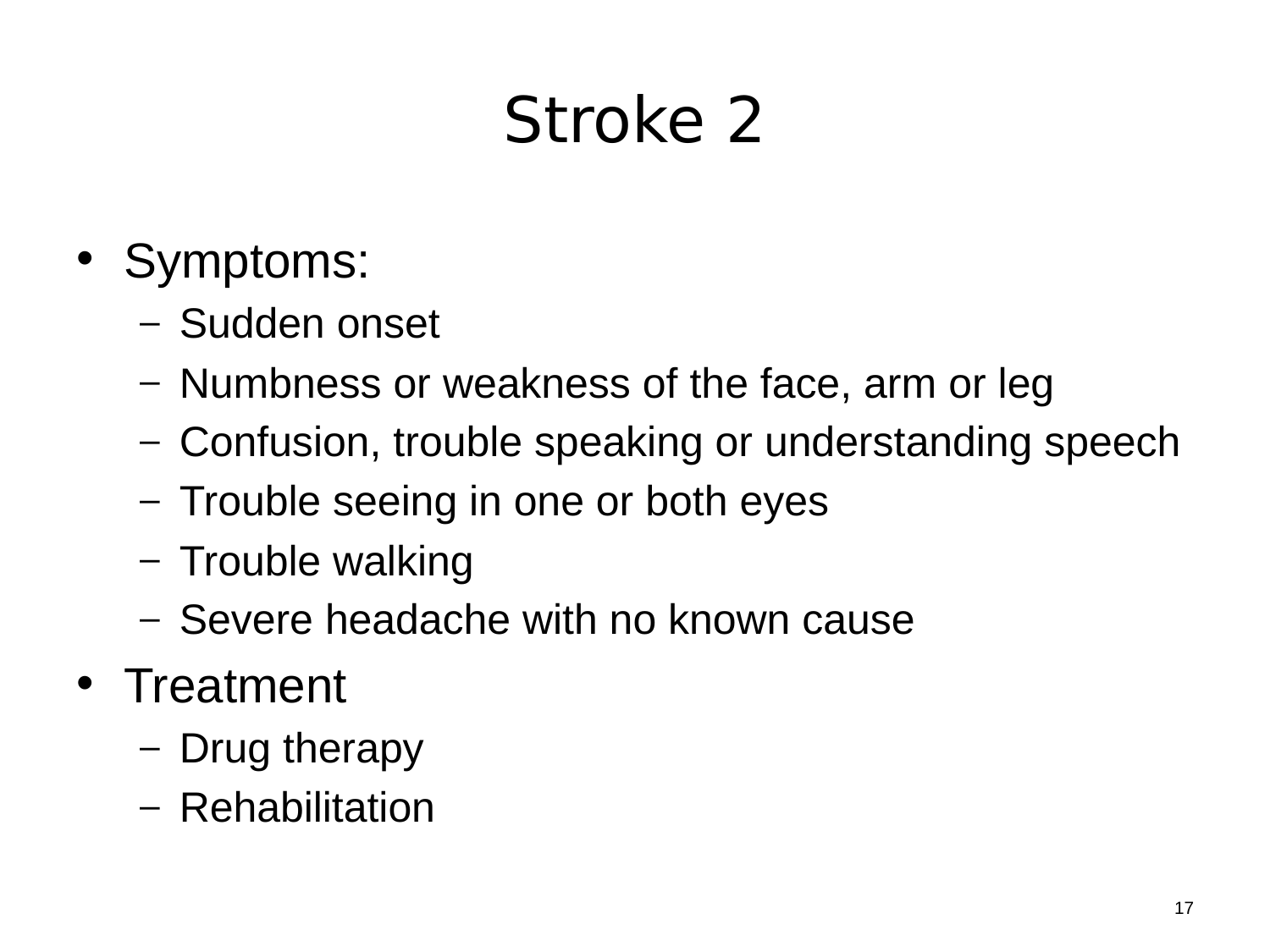

# Stroke 2
Symptoms:
Sudden onset
Numbness or weakness of the face, arm or leg
Confusion, trouble speaking or understanding speech
Trouble seeing in one or both eyes
Trouble walking
Severe headache with no known cause
Treatment
Drug therapy
Rehabilitation
17